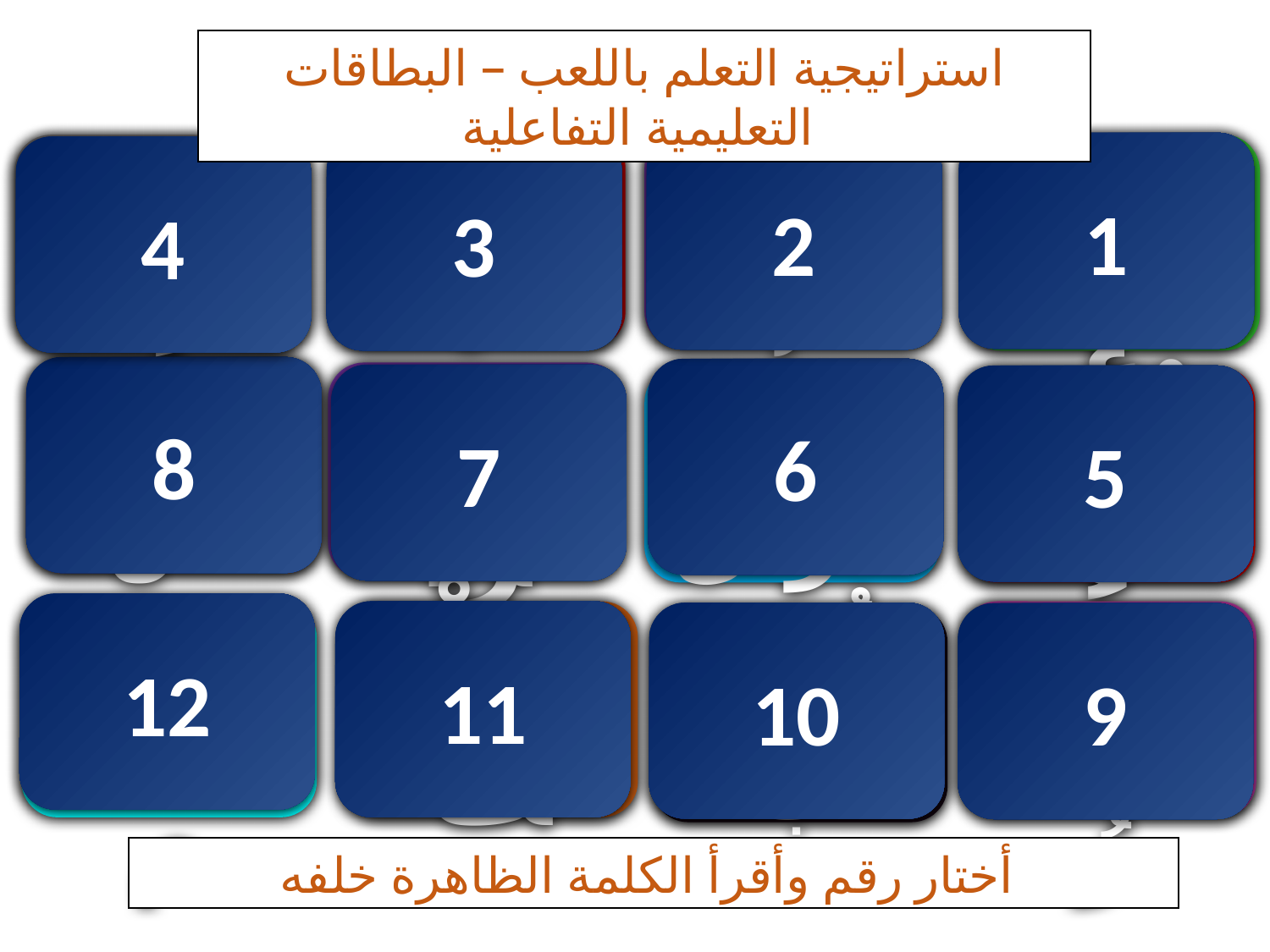

استراتيجية التعلم باللعب – البطاقات التعليمية التفاعلية
أَجْمَلُ
 أَجْمَعُ
1
2
 الْفَرَاغُ
3
 الصُّورُ
4
8
الشَّمْسُ
6
صَغِيرًا
7
5
 غَزَالُ
 الْغِرَاء
12
11
 حَازِم
وَقْتُ
 مَنْظَرُ
10
9
غُرُوب
أختار رقم وأقرأ الكلمة الظاهرة خلفه